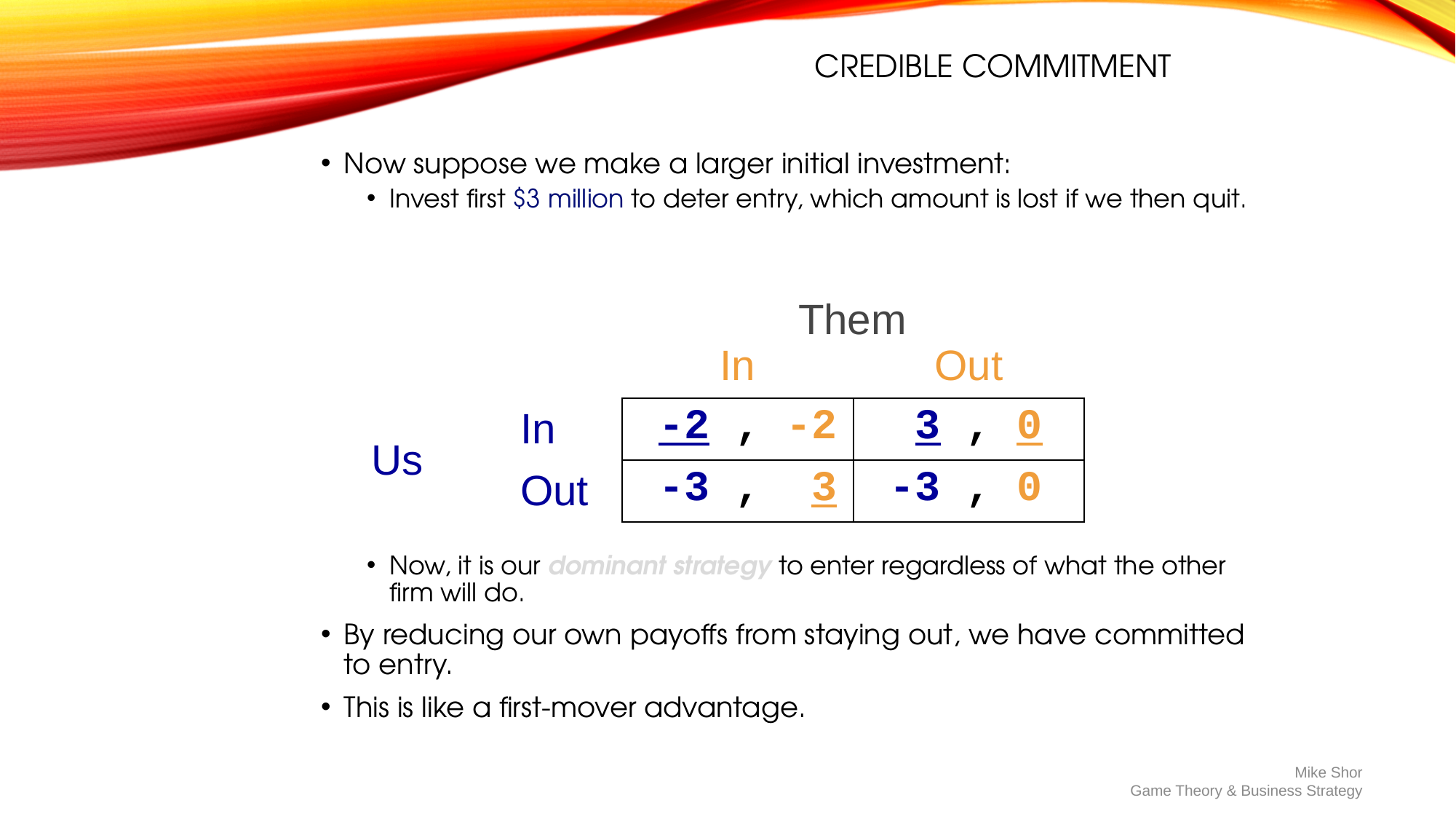

# CREDIBLE Commitment
Now suppose we make a larger initial investment:
Invest first $3 million to deter entry, which amount is lost if we then quit.

Now, it is our dominant strategy to enter regardless of what the other firm will do.
By reducing our own payoffs from staying out, we have committed to entry.
This is like a first-mover advantage.

Them
|  |  |  | In | Out |
| --- | --- | --- | --- | --- |
| Us |  | In | -2 , -2 | 3 , 0 |
|  |  | Out | -3 , 3 | -3 , 0 |
Mike Shor
Game Theory & Business Strategy